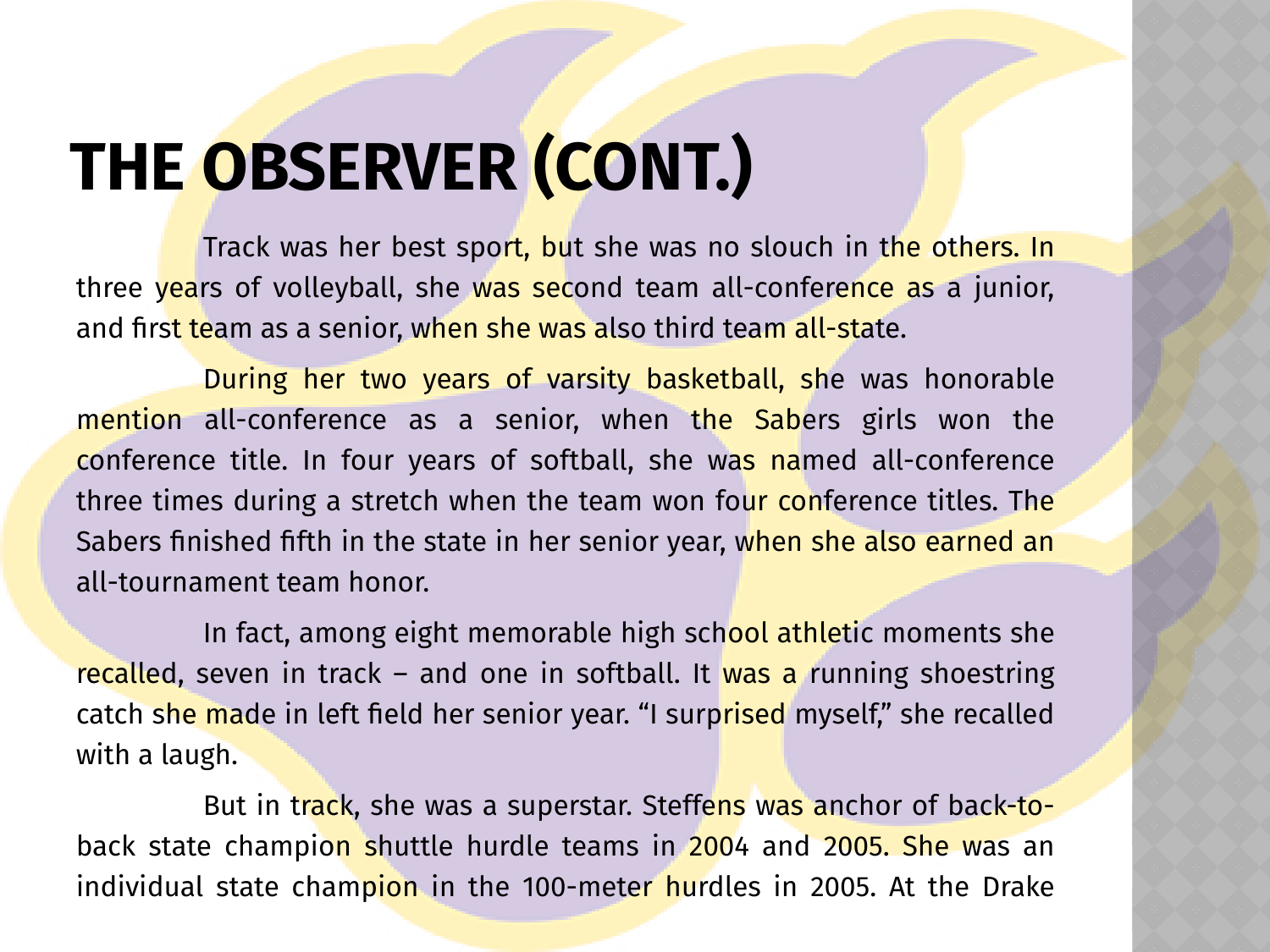

# The Observer (cont.)
	Track was her best sport, but she was no slouch in the others. In three years of volleyball, she was second team all-conference as a junior, and first team as a senior, when she was also third team all-state.
	During her two years of varsity basketball, she was honorable mention all-conference as a senior, when the Sabers girls won the conference title. In four years of softball, she was named all-conference three times during a stretch when the team won four conference titles. The Sabers finished fifth in the state in her senior year, when she also earned an all-tournament team honor.
	In fact, among eight memorable high school athletic moments she recalled, seven in track – and one in softball. It was a running shoestring catch she made in left field her senior year. “I surprised myself,” she recalled with a laugh.
	But in track, she was a superstar. Steffens was anchor of back-to-back state champion shuttle hurdle teams in 2004 and 2005. She was an individual state champion in the 100-meter hurdles in 2005. At the Drake